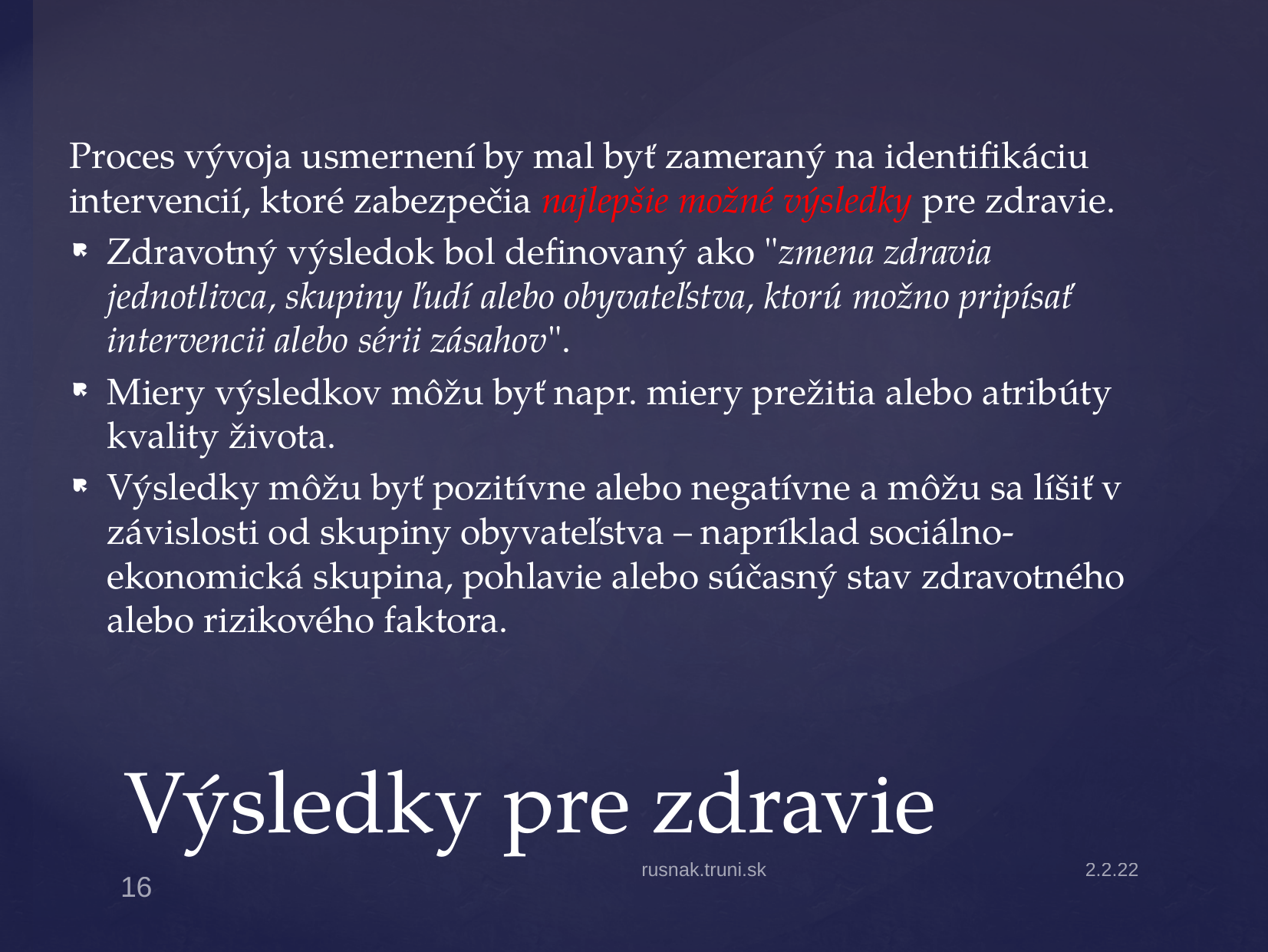

Proces vývoja usmernení by mal byť zameraný na identifikáciu intervencií, ktoré zabezpečia najlepšie možné výsledky pre zdravie.
Zdravotný výsledok bol definovaný ako "zmena zdravia jednotlivca, skupiny ľudí alebo obyvateľstva, ktorú možno pripísať intervencii alebo sérii zásahov".
﻿Miery výsledkov môžu byť napr. miery prežitia alebo atribúty kvality života.
Výsledky môžu byť pozitívne alebo negatívne a môžu sa líšiť v závislosti od skupiny obyvateľstva – napríklad sociálno-ekonomická skupina, pohlavie alebo súčasný stav zdravotného alebo rizikového faktora.
# Výsledky pre zdravie
rusnak.truni.sk
2.2.22
16